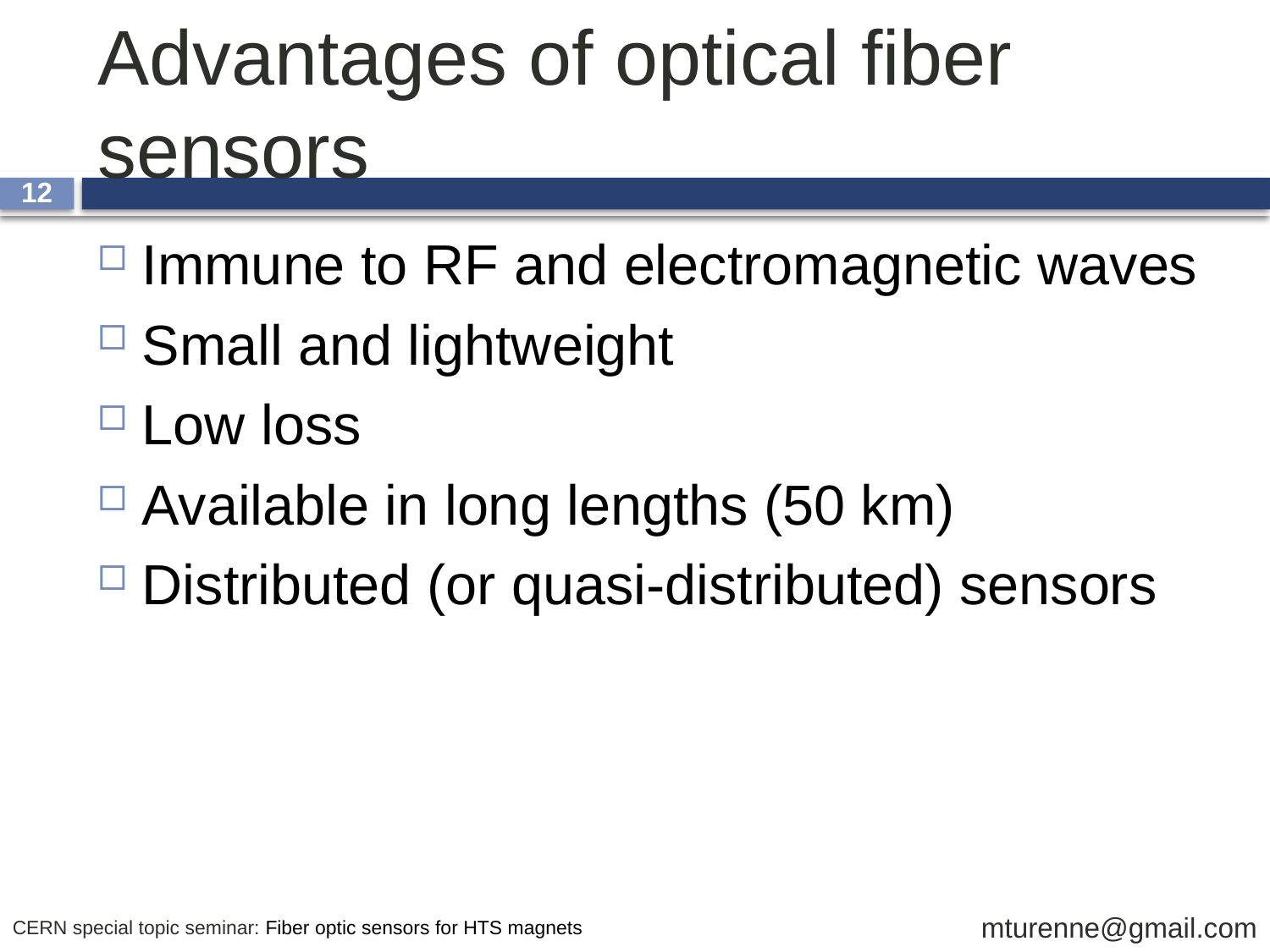

# Advantages of optical fiber sensors
12
Immune to RF and electromagnetic waves
Small and lightweight
Low loss
Available in long lengths (50 km)
Distributed (or quasi-distributed) sensors
mturenne@gmail.com